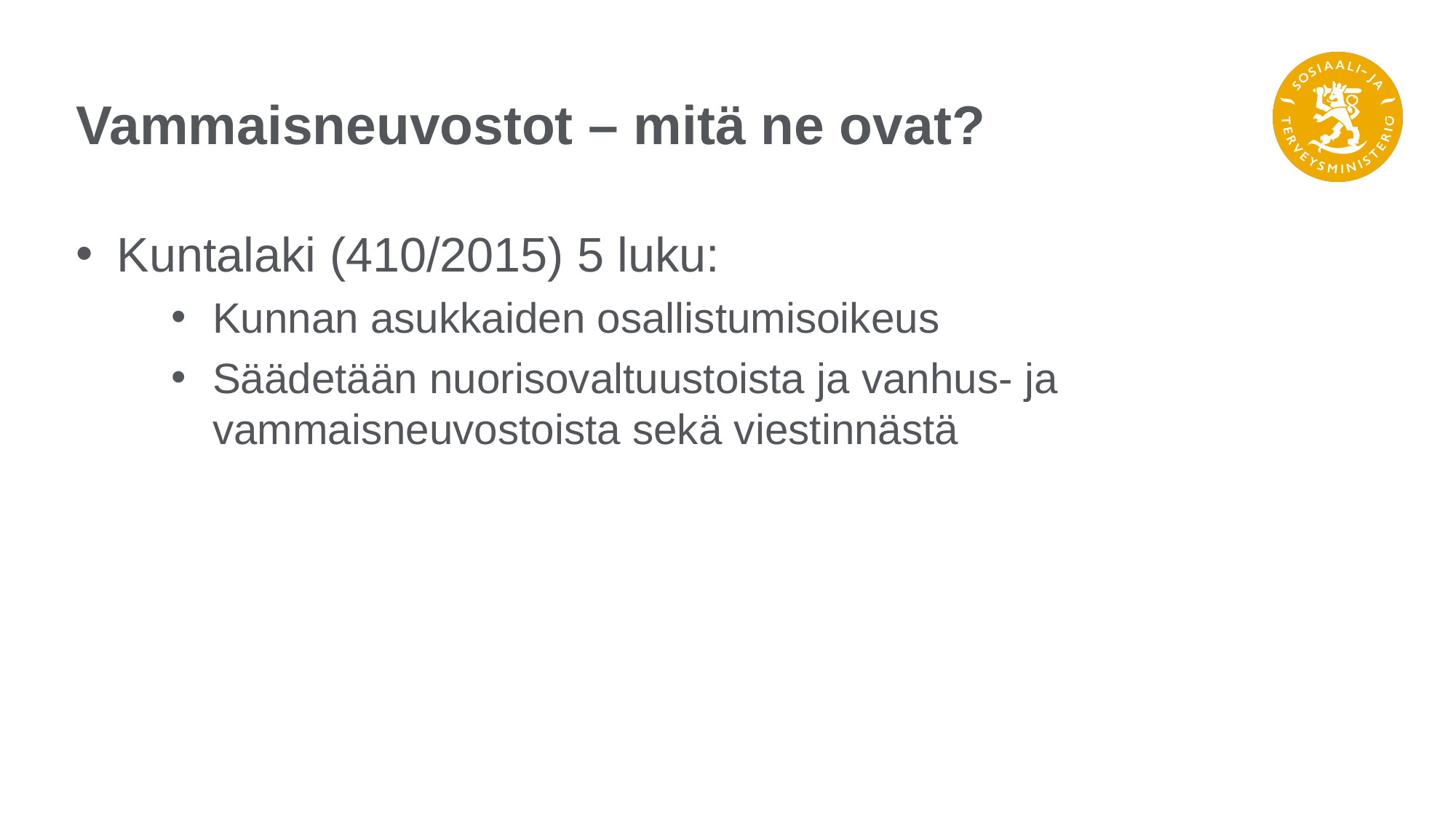

# Vammaisneuvostot – mitä ne ovat?
Kuntalaki (410/2015) 5 luku:
Kunnan asukkaiden osallistumisoikeus
Säädetään nuorisovaltuustoista ja vanhus- ja vammaisneuvostoista sekä viestinnästä